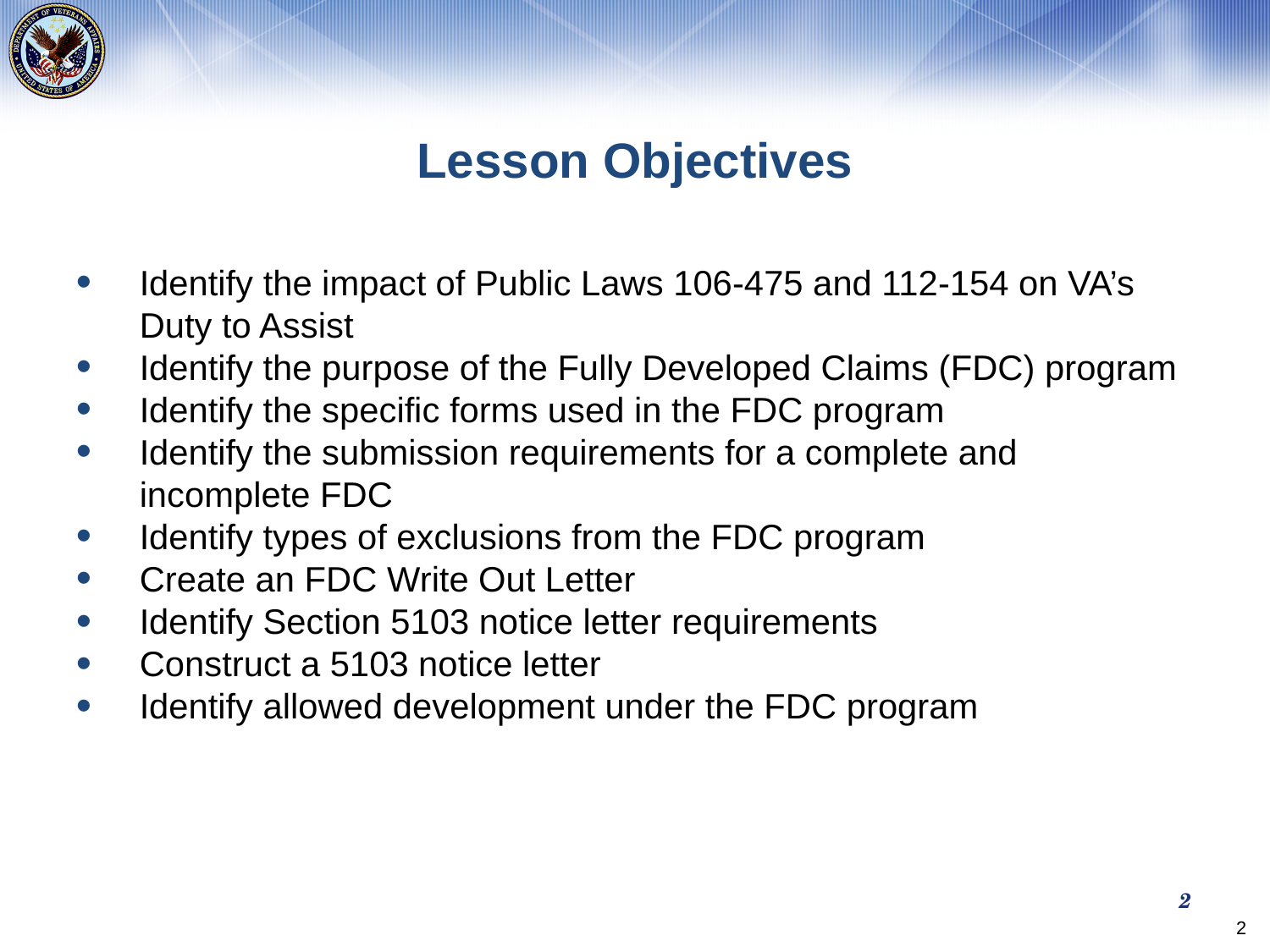

# Lesson Objectives
Identify the impact of Public Laws 106-475 and 112-154 on VA’s Duty to Assist
Identify the purpose of the Fully Developed Claims (FDC) program
Identify the specific forms used in the FDC program
Identify the submission requirements for a complete and incomplete FDC
Identify types of exclusions from the FDC program
Create an FDC Write Out Letter
Identify Section 5103 notice letter requirements
Construct a 5103 notice letter
Identify allowed development under the FDC program
2
2